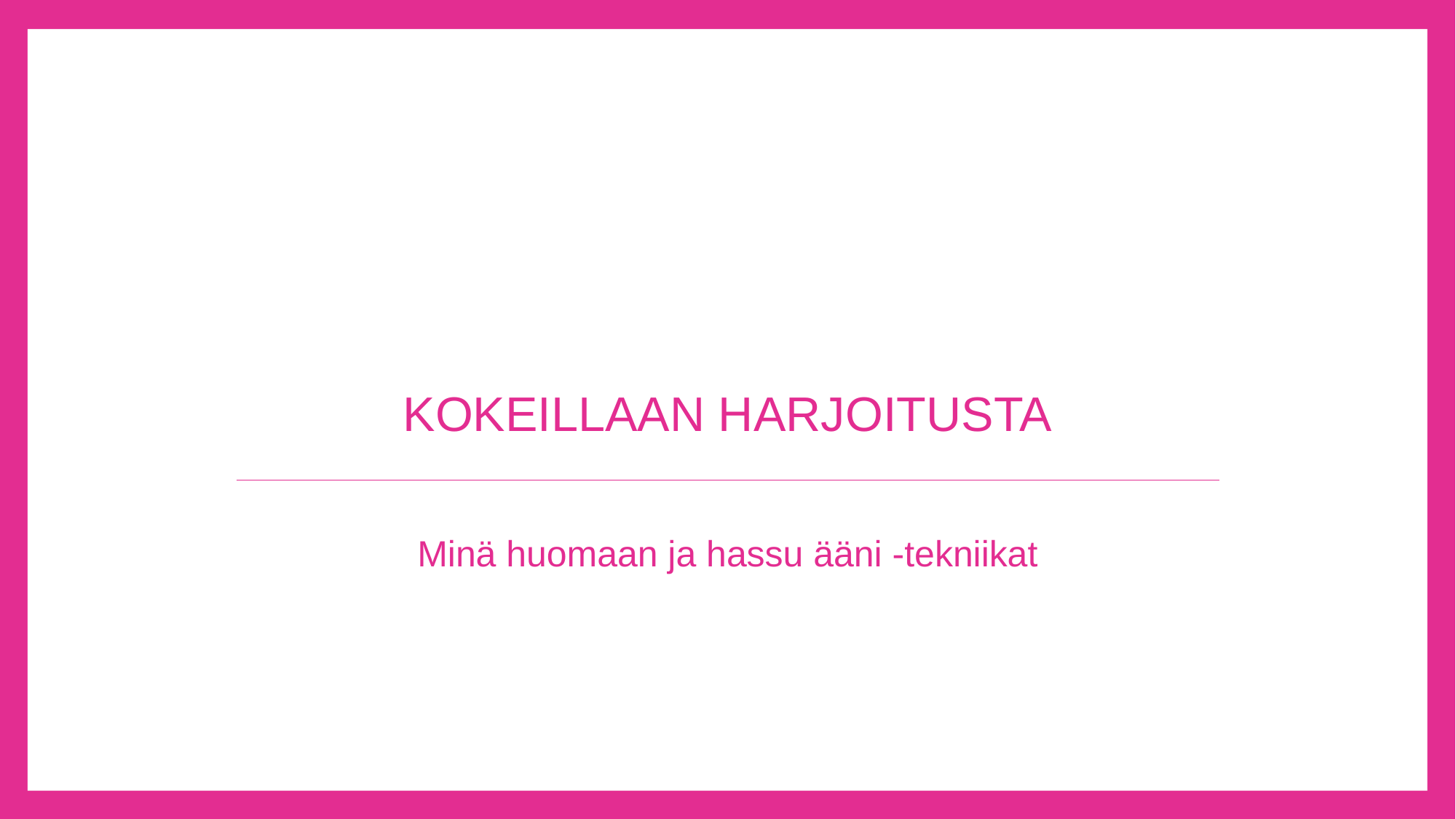

# Kokeillaan harjoitusta
Minä huomaan ja hassu ääni -tekniikat